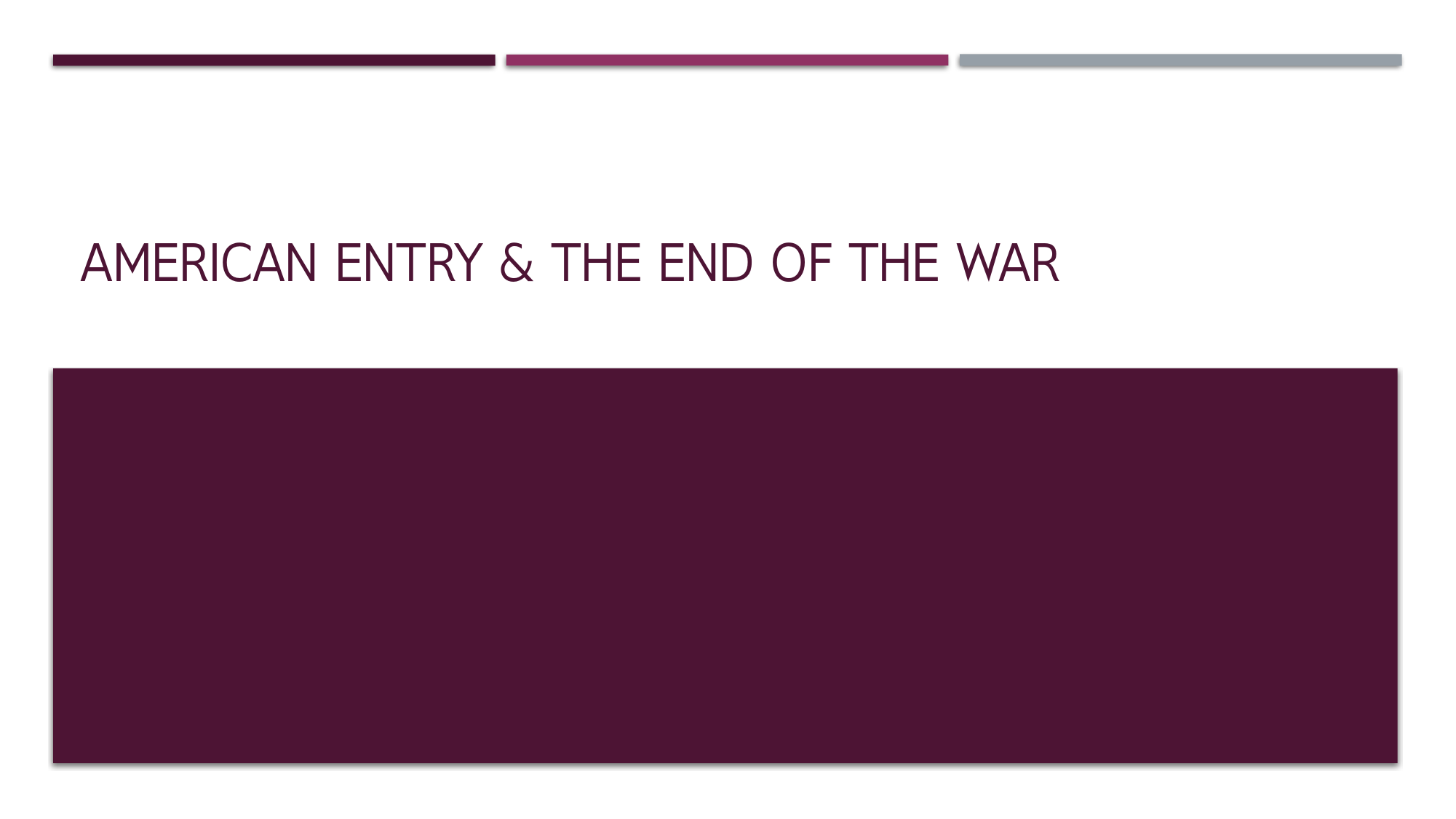

# American Entry & The End of the War